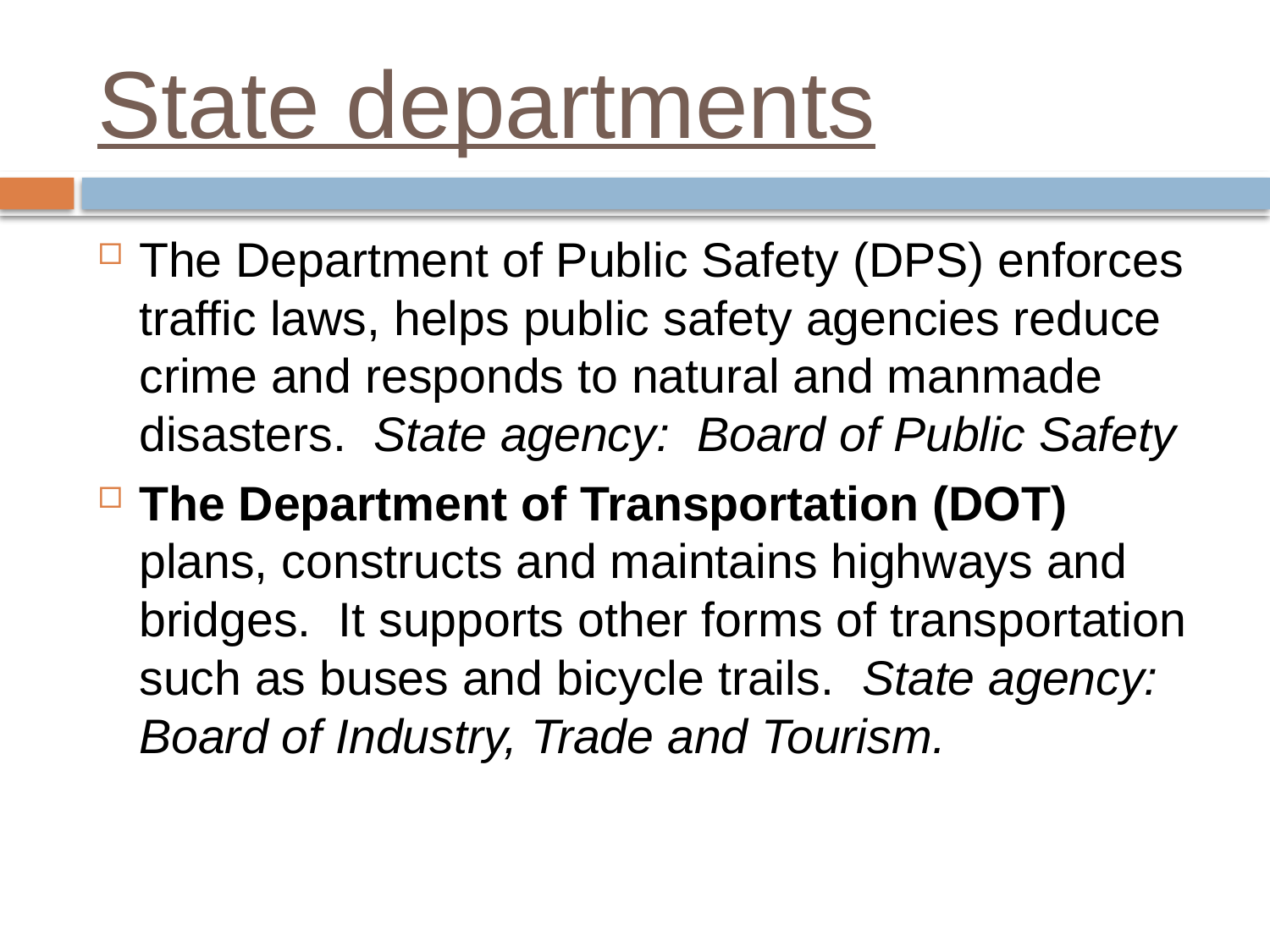

# State departments
The Department of Public Safety (DPS) enforces traffic laws, helps public safety agencies reduce crime and responds to natural and manmade disasters.  State agency:  Board of Public Safety
The Department of Transportation (DOT) plans, constructs and maintains highways and bridges.  It supports other forms of transportation such as buses and bicycle trails.  State agency:  Board of Industry, Trade and Tourism.